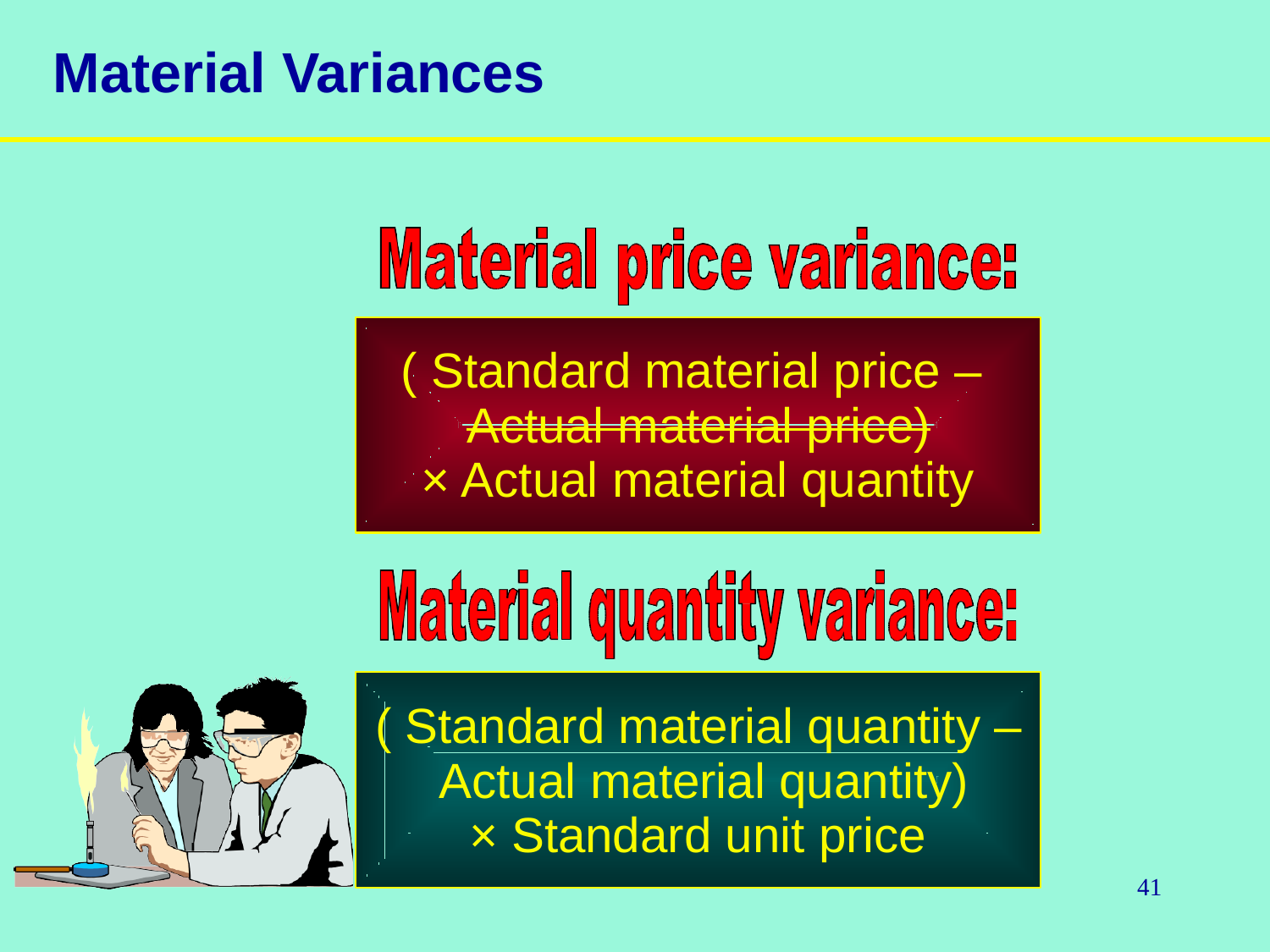

# Material Variances

( Standard material price –  Actual material price)
× Actual material quantity

( Standard material quantity –  Actual material quantity)
× Standard unit price

41